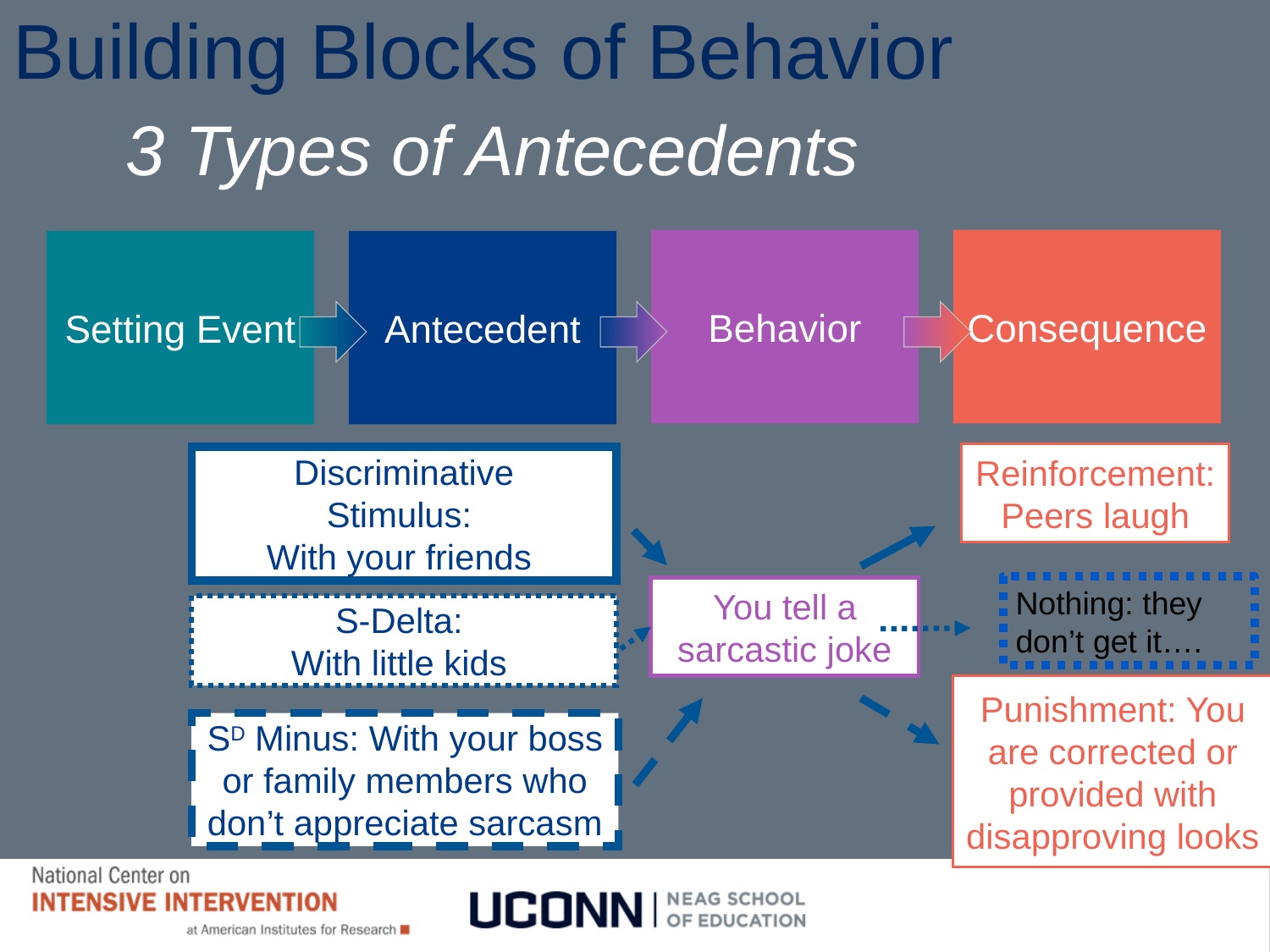

# Building Blocks of Behavior

3 Types of Antecedents
Consequence
Behavior
Setting Event
Antecedent

Reinforcement: Peers laugh
Discriminative
Stimulus:
With your friends
Nothing: they don’t get it….
You tell a sarcastic joke
S-Delta:
With little kids
Punishment: You are corrected or provided with disapproving looks
SD Minus: With your boss or family members who don’t appreciate sarcasm